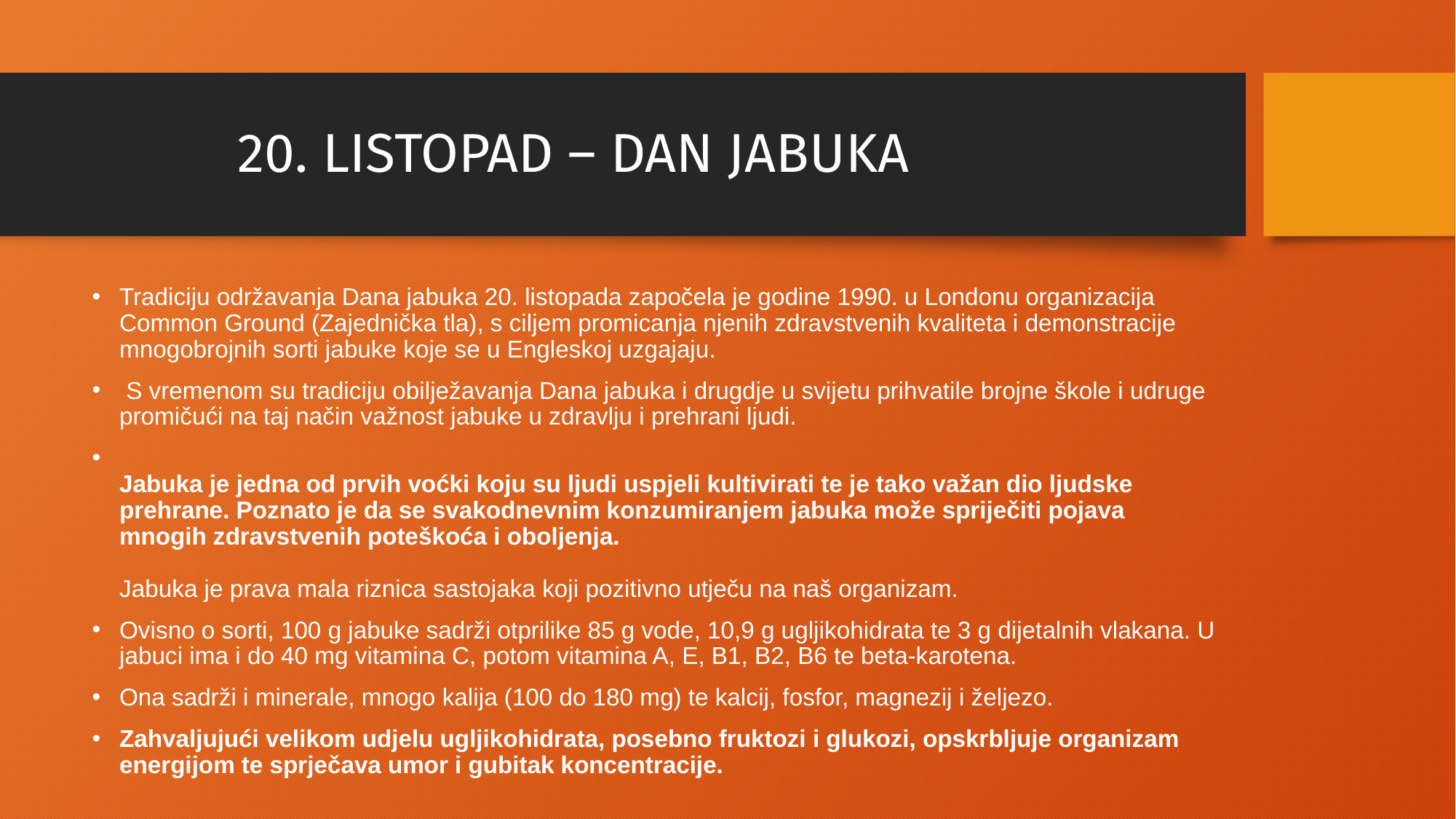

# 20. LISTOPAD – DAN JABUKA
Tradiciju održavanja Dana jabuka 20. listopada započela je godine 1990. u Londonu organizacija Common Ground (Zajednička tla), s ciljem promicanja njenih zdravstvenih kvaliteta i demonstracije mnogobrojnih sorti jabuke koje se u Engleskoj uzgajaju.
 S vremenom su tradiciju obilježavanja Dana jabuka i drugdje u svijetu prihvatile brojne škole i udruge promičući na taj način važnost jabuke u zdravlju i prehrani ljudi.
Jabuka je jedna od prvih voćki koju su ljudi uspjeli kultivirati te je tako važan dio ljudske prehrane. Poznato je da se svakodnevnim konzumiranjem jabuka može spriječiti pojava mnogih zdravstvenih poteškoća i oboljenja.
Jabuka je prava mala riznica sastojaka koji pozitivno utječu na naš organizam.
Ovisno o sorti, 100 g jabuke sadrži otprilike 85 g vode, 10,9 g ugljikohidrata te 3 g dijetalnih vlakana. U jabuci ima i do 40 mg vitamina C, potom vitamina A, E, B1, B2, B6 te beta-karotena.
Ona sadrži i minerale, mnogo kalija (100 do 180 mg) te kalcij, fosfor, magnezij i željezo.
Zahvaljujući velikom udjelu ugljikohidrata, posebno fruktozi i glukozi, opskrbljuje organizam energijom te sprječava umor i gubitak koncentracije.